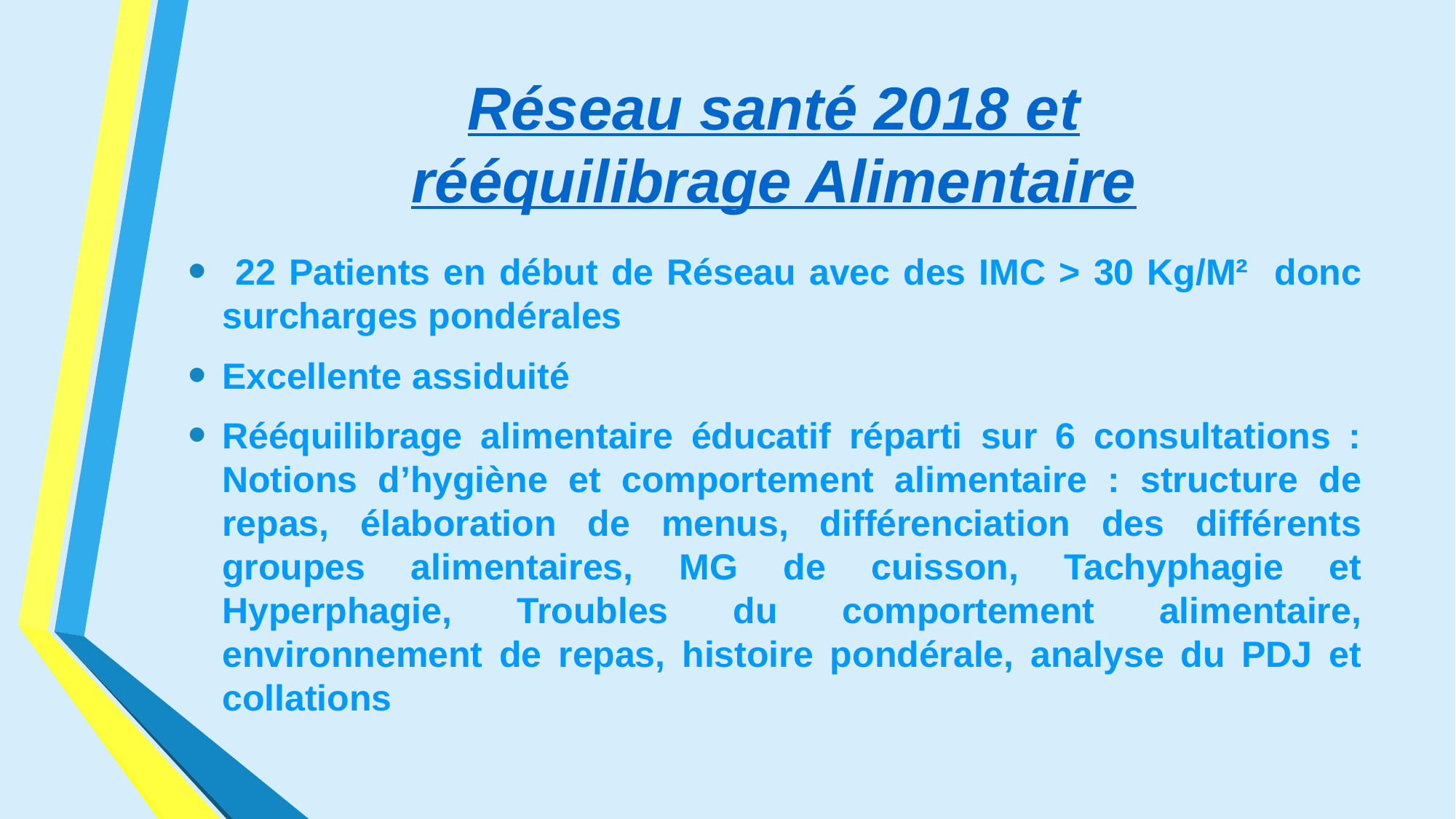

# Réseau santé 2018 et rééquilibrage Alimentaire
 22 Patients en début de Réseau avec des IMC > 30 Kg/M²  donc surcharges pondérales
Excellente assiduité
Rééquilibrage alimentaire éducatif réparti sur 6 consultations : Notions d’hygiène et comportement alimentaire : structure de repas, élaboration de menus, différenciation des différents groupes alimentaires, MG de cuisson, Tachyphagie et Hyperphagie, Troubles du comportement alimentaire, environnement de repas, histoire pondérale, analyse du PDJ et collations